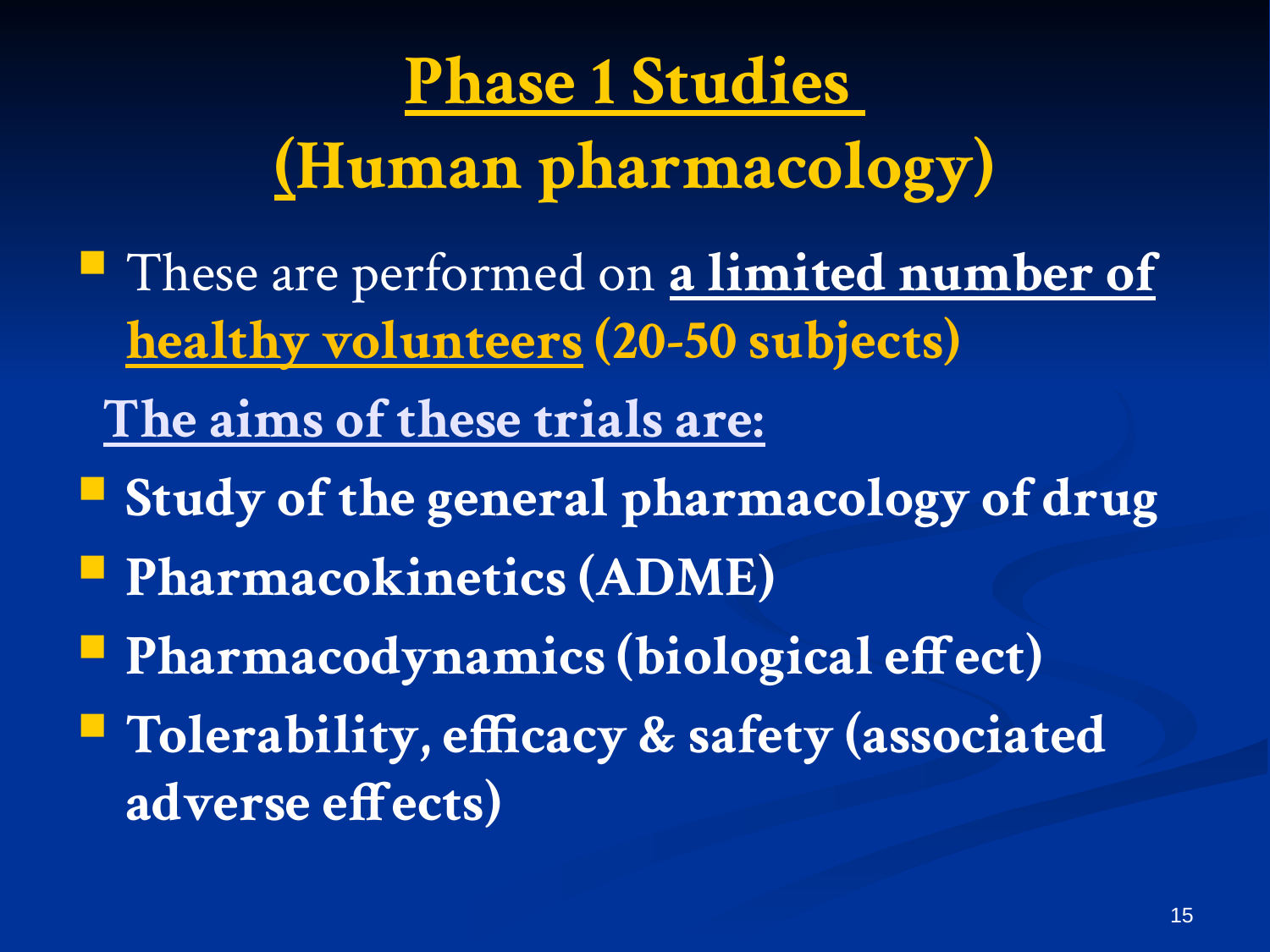

# Phase 1 Studies (Human pharmacology)

These are performed on a limited number of healthy volunteers (20-50 subjects)
  The aims of these trials are:
Study of the general pharmacology of drug
Pharmacokinetics (ADME)
Pharmacodynamics (biological effect)
Tolerability, efficacy & safety (associated adverse effects)
15